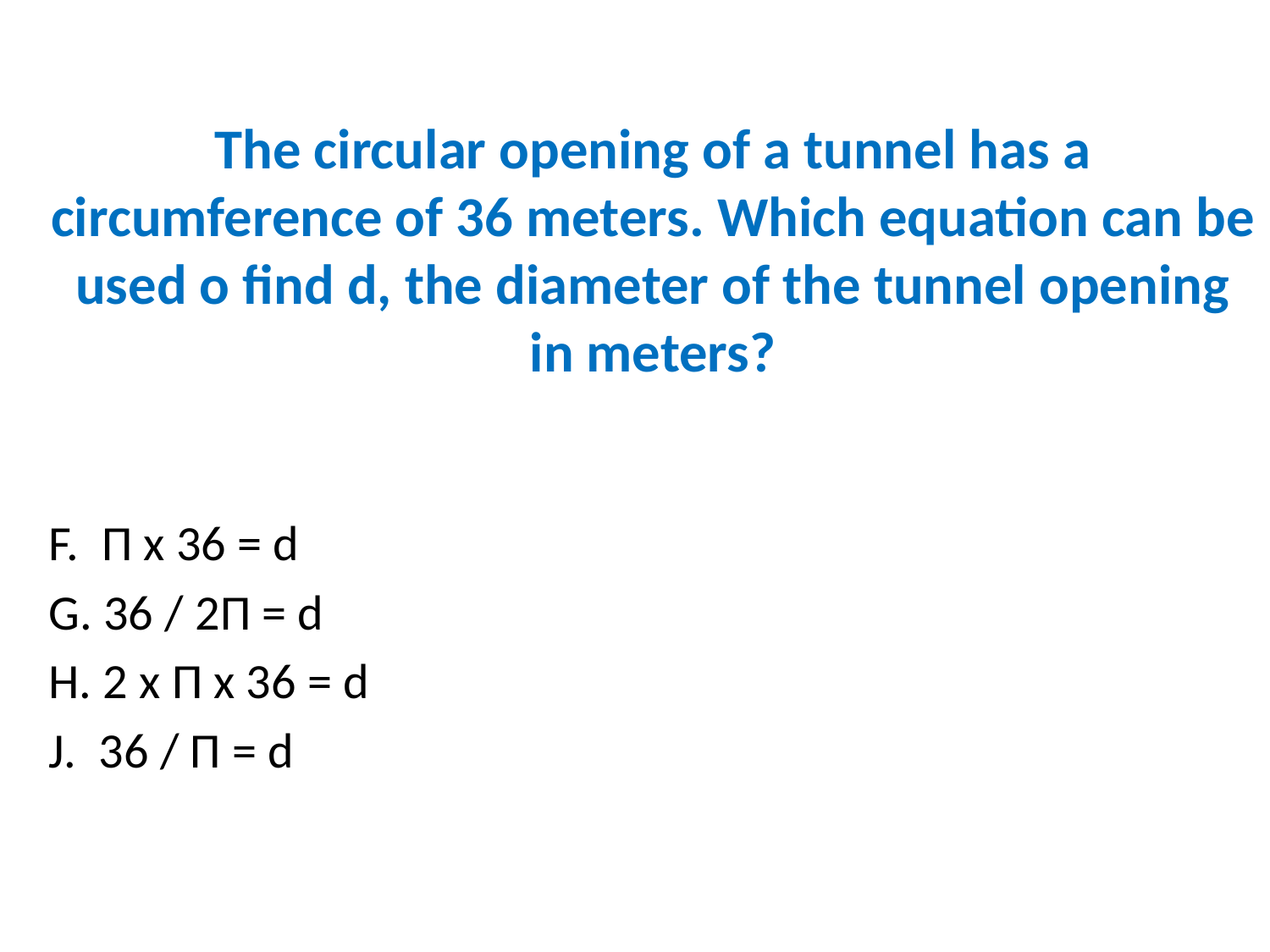

The circular opening of a tunnel has a circumference of 36 meters. Which equation can be used o find d, the diameter of the tunnel opening in meters?

F.  Π x 36 = d
G. 36 / 2Π = d
H. 2 x Π x 36 = d
J.  36 / Π = d